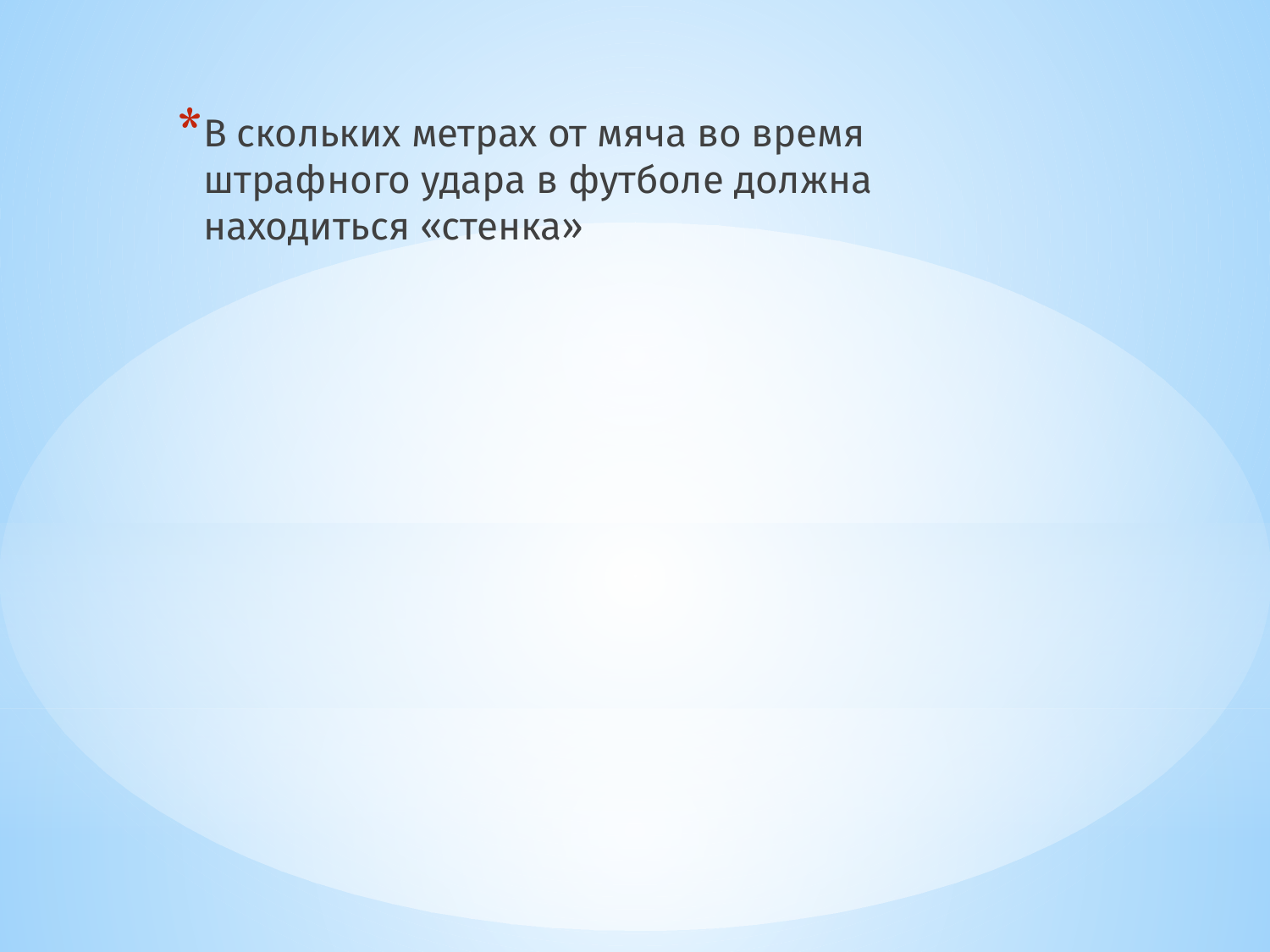

В скольких метрах от мяча во время штрафного удара в футболе должна находиться «стенка»
#